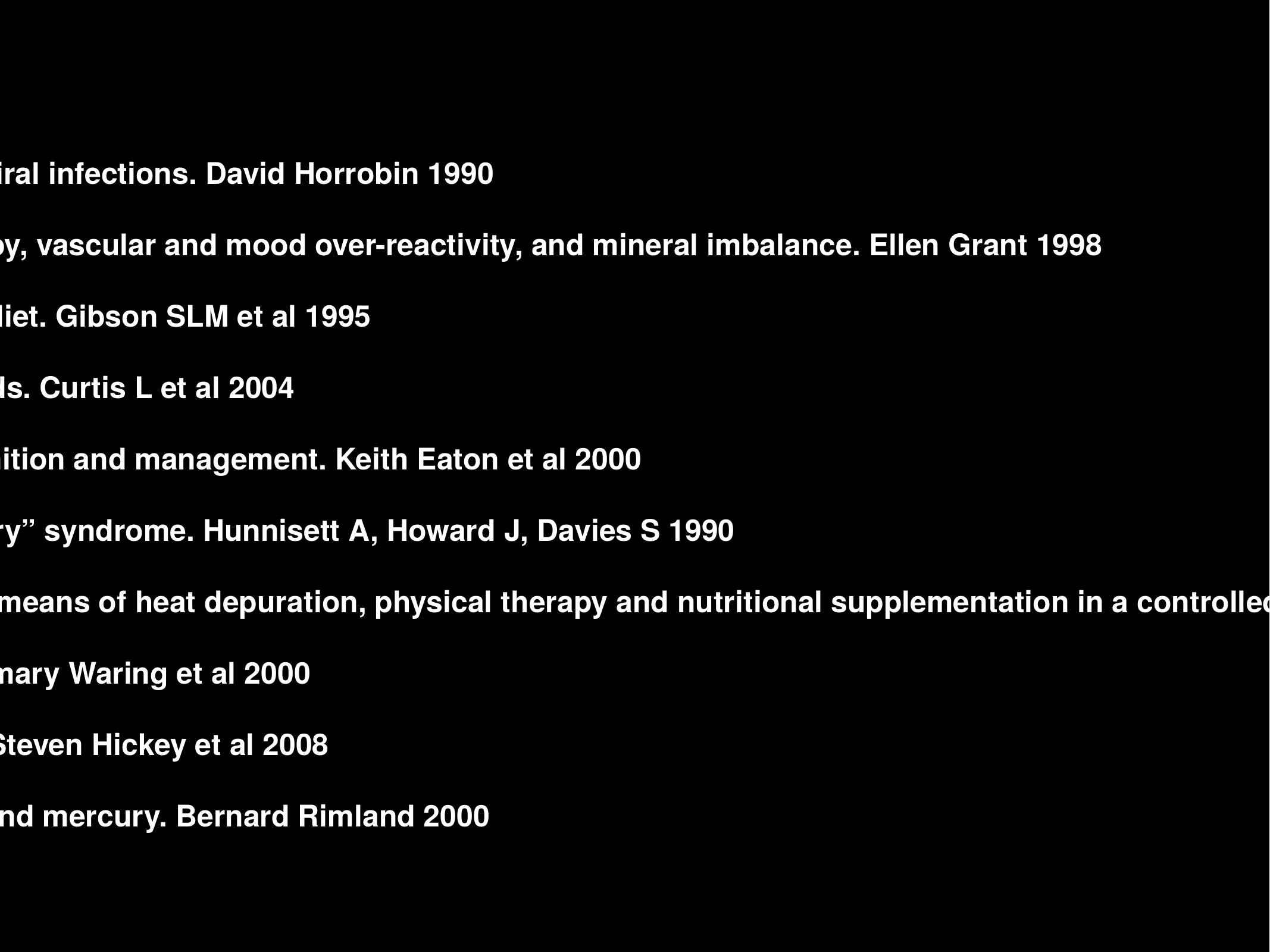

Essential fatty acids, immunity and viral infections. David Horrobin 1990

The pill, hormone replacement therapy, vascular and mood over-reactivity, and mineral imbalance. Ellen Grant 1998

A clinical evaluation of a wheat-free diet. Gibson SLM et al 1995

Adverse health effects of indoor molds. Curtis L et al 2004

Multiple chemical sensitivity: Recognition and management. Keith Eaton et al 2000

Gut fermentation or the “Auto-Brewery” syndrome. Hunnisett A, Howard J, Davies S 1990

Reduction of chemical sensitivity by means of heat depuration, physical therapy and nutritional supplementation in a controlled environment. William Rea et al 1996

Sulphur metabolism in autism. Rosemary Waring et al 2000

Pharmacokinetics of oral vitamin C. Steven Hickey et al 2008

The autism epidemic, vaccinations, and mercury. Bernard Rimland 2000